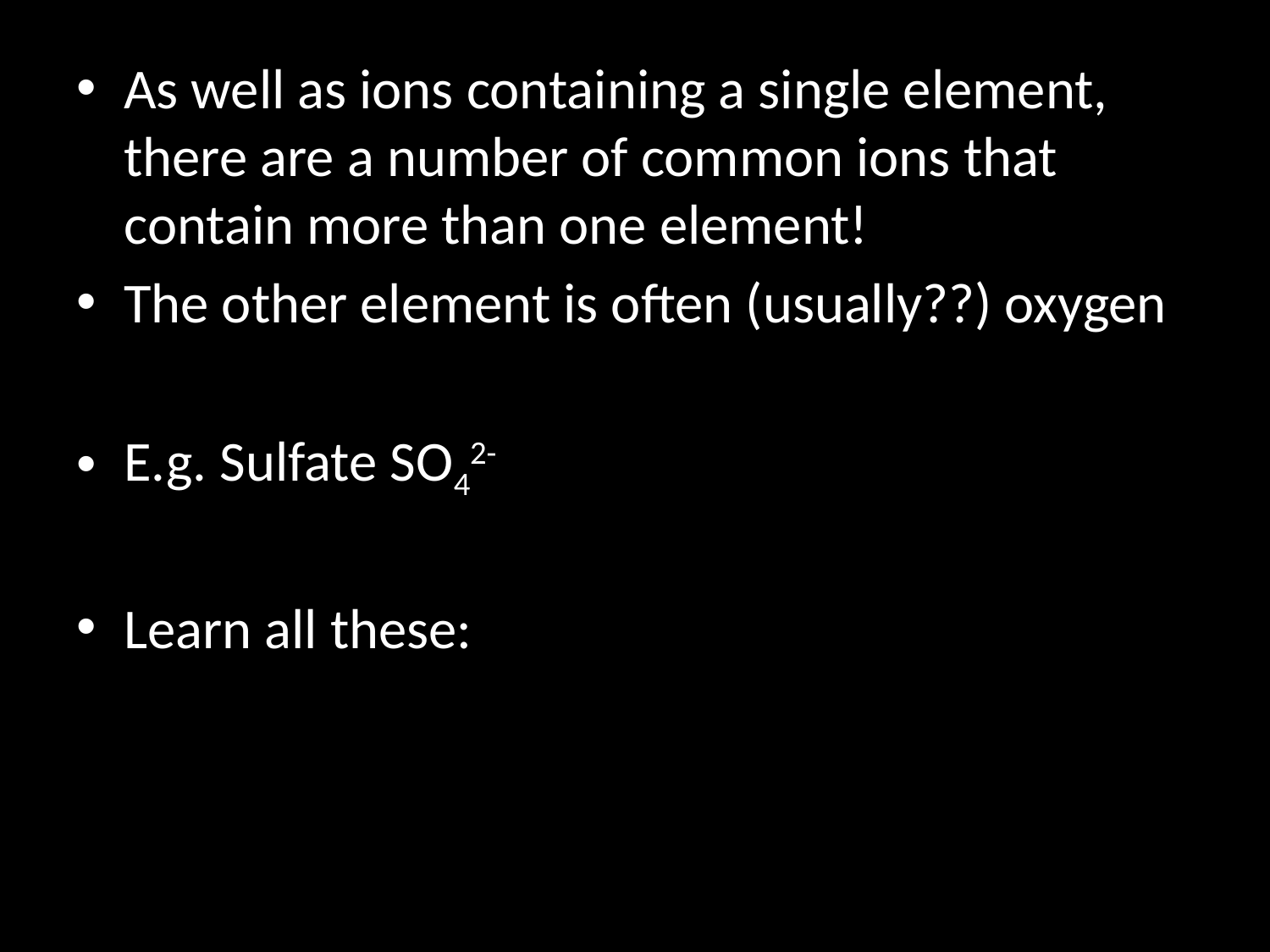

As well as ions containing a single element, there are a number of common ions that contain more than one element!
The other element is often (usually??) oxygen

E.g. Sulfate SO42-

Learn all these: